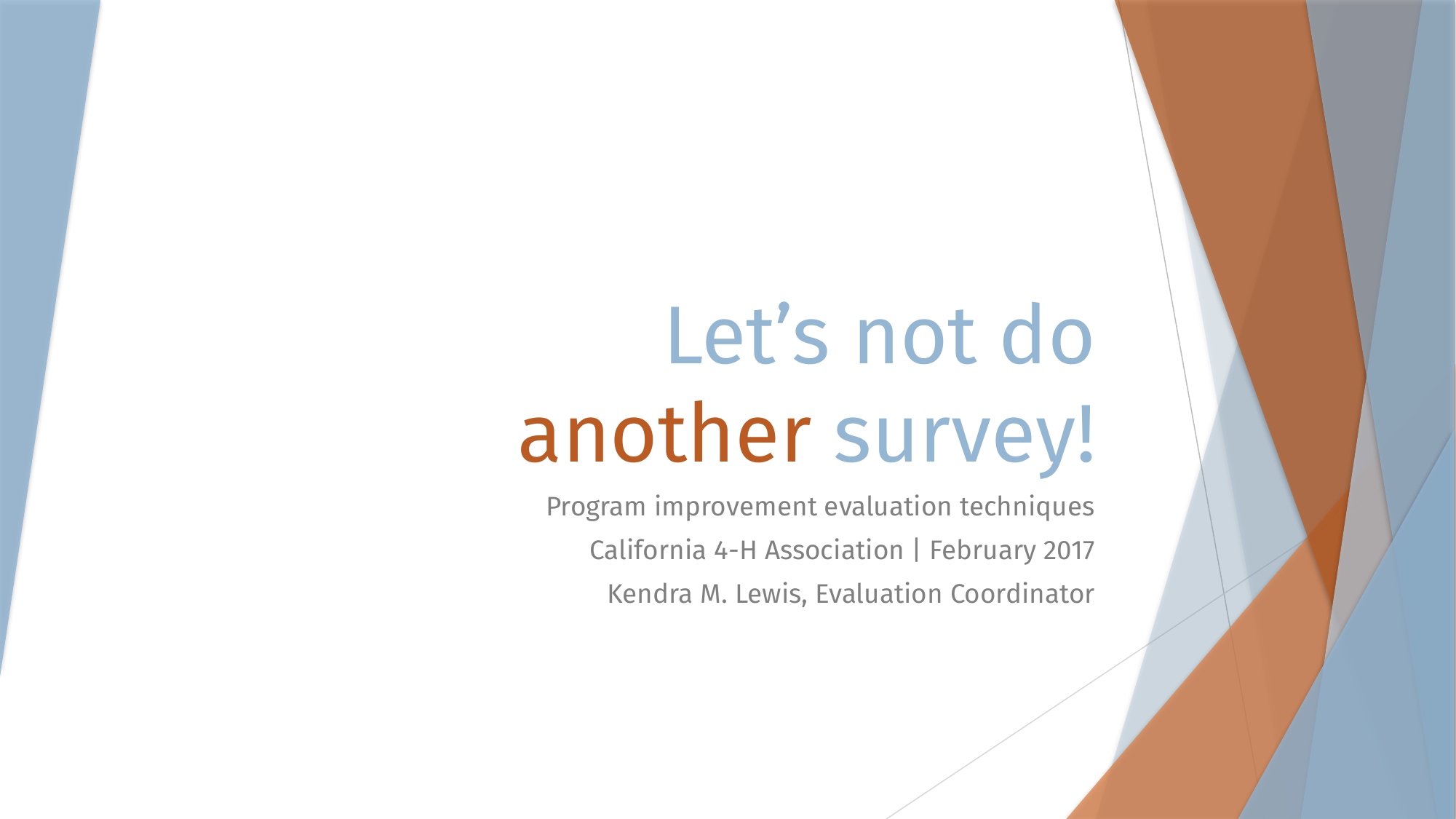

# Let’s not do another survey!
Program improvement evaluation techniques
California 4-H Association | February 2017
Kendra M. Lewis, Evaluation Coordinator